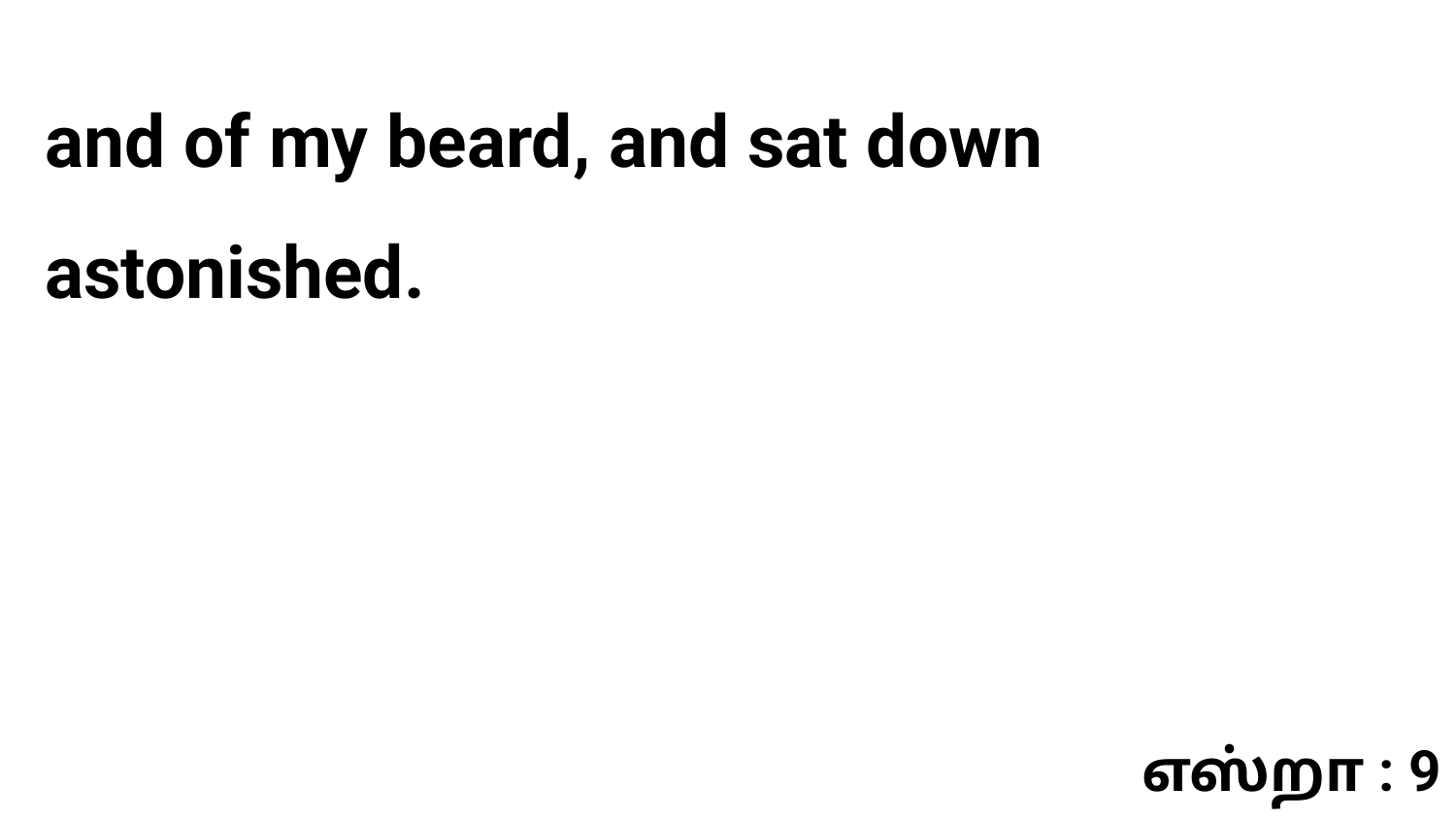

and of my beard, and sat down astonished.
எஸ்றா : 9